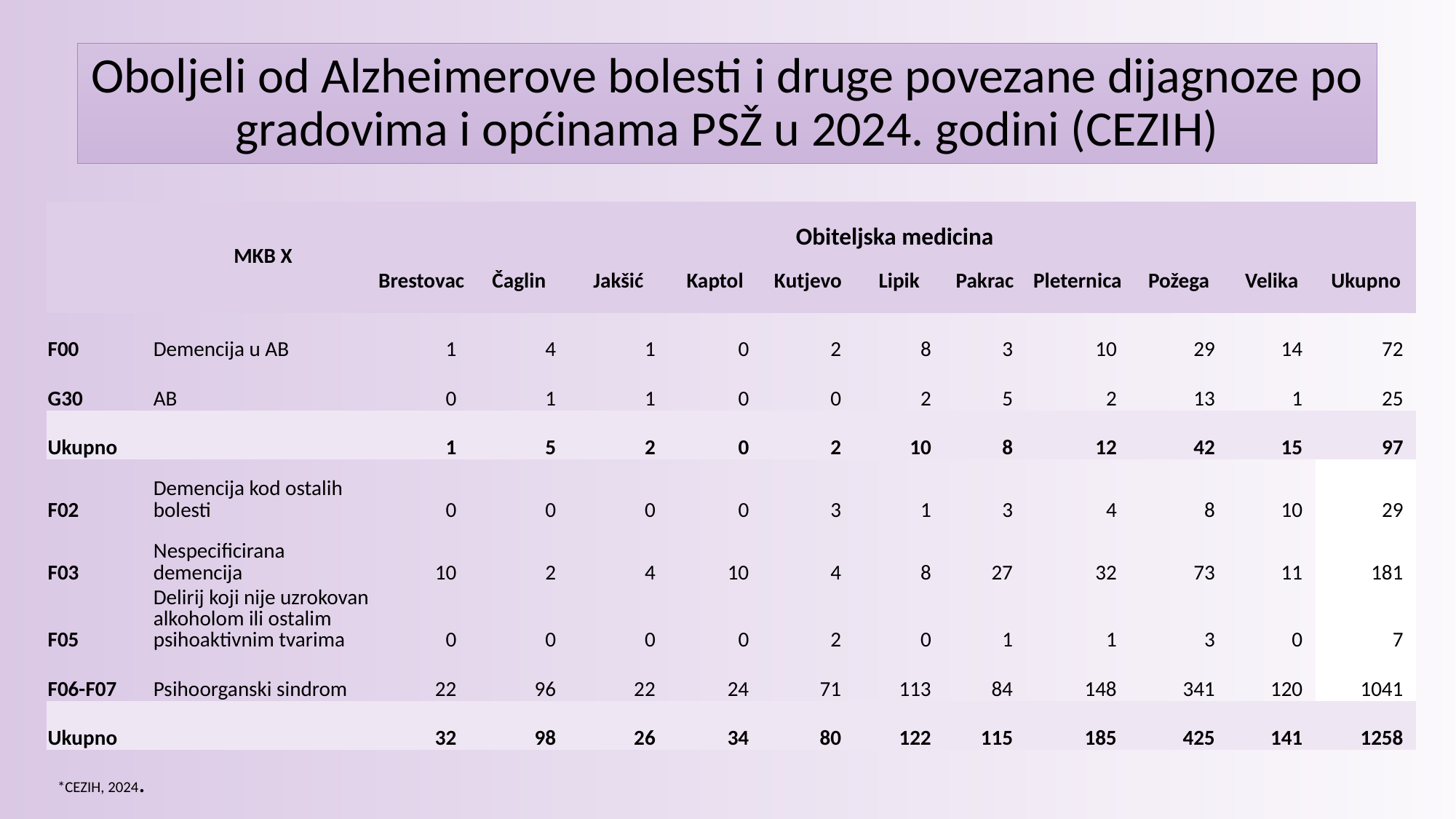

# Oboljeli od Alzheimerove bolesti i druge povezane dijagnoze po gradovima i općinama PSŽ u 2024. godini (CEZIH)
|  | MKB X | Obiteljska medicina |  |  |  |  |  |  |  |  |  |  |
| --- | --- | --- | --- | --- | --- | --- | --- | --- | --- | --- | --- | --- |
|  |  | Brestovac | Čaglin | Jakšić | Kaptol | Kutjevo | Lipik | Pakrac | Pleternica | Požega | Velika | Ukupno |
| F00 | Demencija u AB | 1 | 4 | 1 | 0 | 2 | 8 | 3 | 10 | 29 | 14 | 72 |
| G30 | AB | 0 | 1 | 1 | 0 | 0 | 2 | 5 | 2 | 13 | 1 | 25 |
| Ukupno |  | 1 | 5 | 2 | 0 | 2 | 10 | 8 | 12 | 42 | 15 | 97 |
| F02 | Demencija kod ostalih bolesti | 0 | 0 | 0 | 0 | 3 | 1 | 3 | 4 | 8 | 10 | 29 |
| F03 | Nespecificirana demencija | 10 | 2 | 4 | 10 | 4 | 8 | 27 | 32 | 73 | 11 | 181 |
| F05 | Delirij koji nije uzrokovan alkoholom ili ostalim psihoaktivnim tvarima | 0 | 0 | 0 | 0 | 2 | 0 | 1 | 1 | 3 | 0 | 7 |
| F06-F07 | Psihoorganski sindrom | 22 | 96 | 22 | 24 | 71 | 113 | 84 | 148 | 341 | 120 | 1041 |
| Ukupno |  | 32 | 98 | 26 | 34 | 80 | 122 | 115 | 185 | 425 | 141 | 1258 |
*CEZIH, 2024.